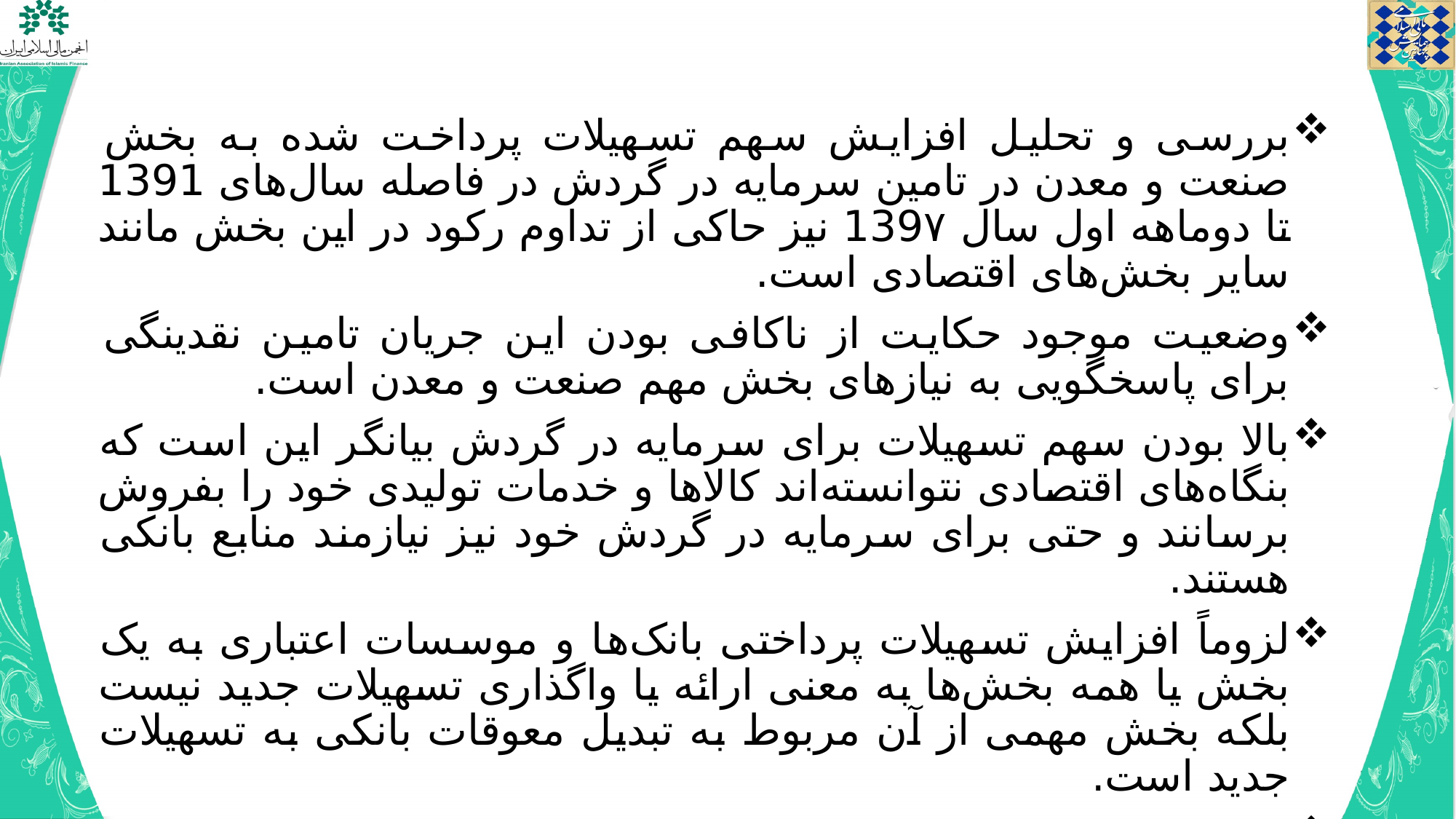

بررسی و تحلیل افزایش سهم تسهیلات پرداخت ‌شده به بخش صنعت و معدن در تامین سرمایه در گردش در فاصله سال‌های 1391 تا دوماهه اول سال 139۷ نیز حاکی از تداوم رکود در این بخش مانند سایر بخش‌های اقتصادی است.
وضعیت موجود حکایت از ناکافی بودن این جریان تامین نقدینگی برای پاسخگویی به نیازهای بخش مهم صنعت و معدن است.
بالا بودن سهم تسهیلات برای سرمایه در گردش بیانگر این است که بنگاه‌های اقتصادی نتوانسته‌اند کالاها و خدمات تولیدی خود را بفروش برسانند و حتی برای سرمایه در گردش خود نیز نیازمند منابع بانکی هستند.
لزوماً افزایش تسهیلات پرداختی بانک‌ها و موسسات اعتباری به یک بخش یا همه بخش‌ها به معنی ارائه یا واگذاری تسهیلات جدید نیست بلکه بخش مهمی از آن مربوط به تبدیل معوقات بانکی به تسهیلات جدید است.
بنا بر شواهد موجود عمده جریان تامین مالی در بخش صنایع، نصیب واحدهای صنعتی بزرگ می‌شود و واحدهای کوچک و متوسط از سهم بالایی در جریان تامین مالی بانکی برخوردار نمی‌باشند.